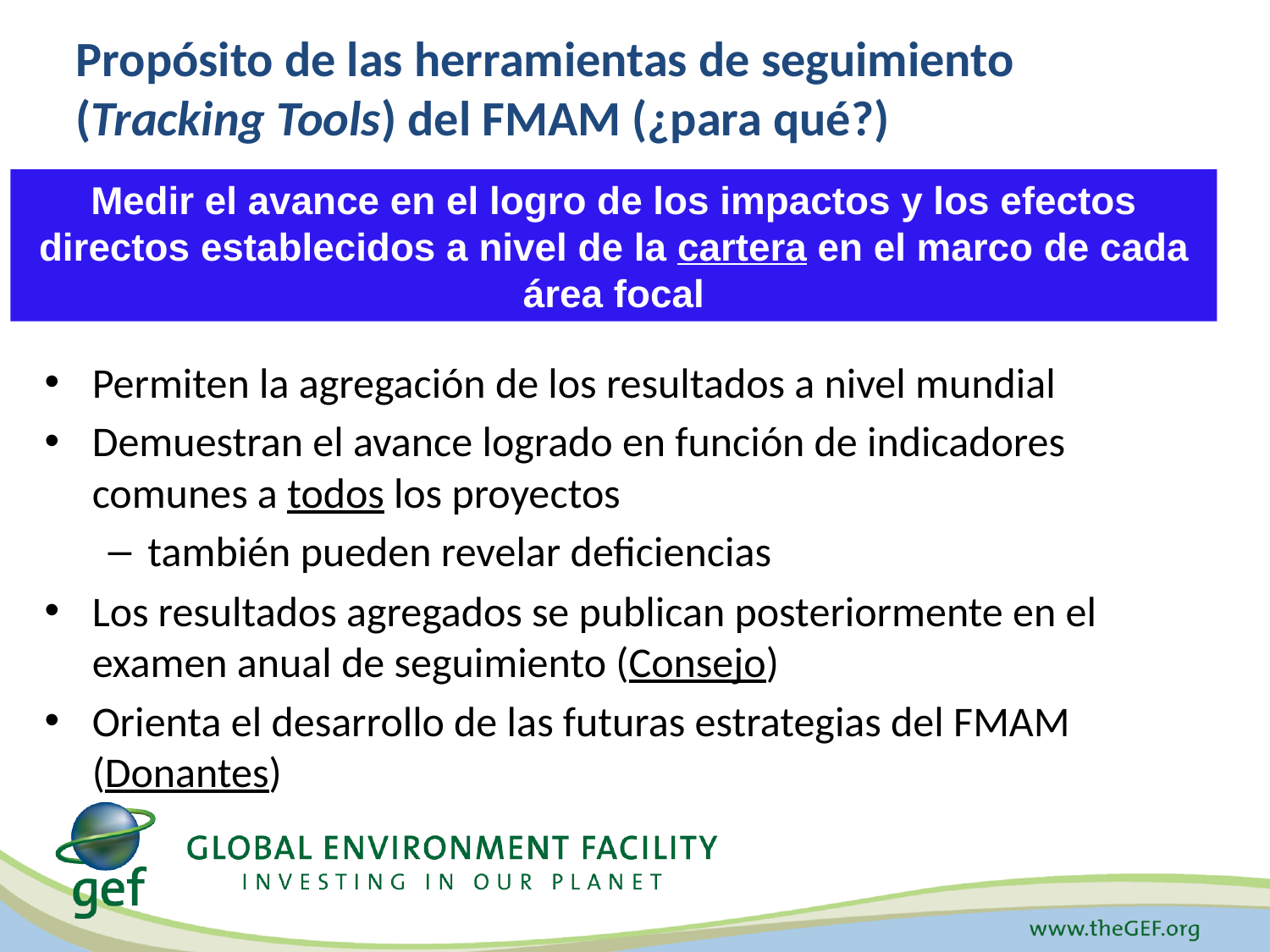

Propósito de las herramientas de seguimiento  (Tracking Tools) del FMAM (¿para qué?)

Medir el avance en el logro de los impactos y los efectos directos establecidos a nivel de la cartera en el marco de cada área focal
Permiten la agregación de los resultados a nivel mundial
Demuestran el avance logrado en función de indicadores comunes a todos los proyectos
también pueden revelar deficiencias
Los resultados agregados se publican posteriormente en el examen anual de seguimiento (Consejo)
Orienta el desarrollo de las futuras estrategias del FMAM (Donantes)